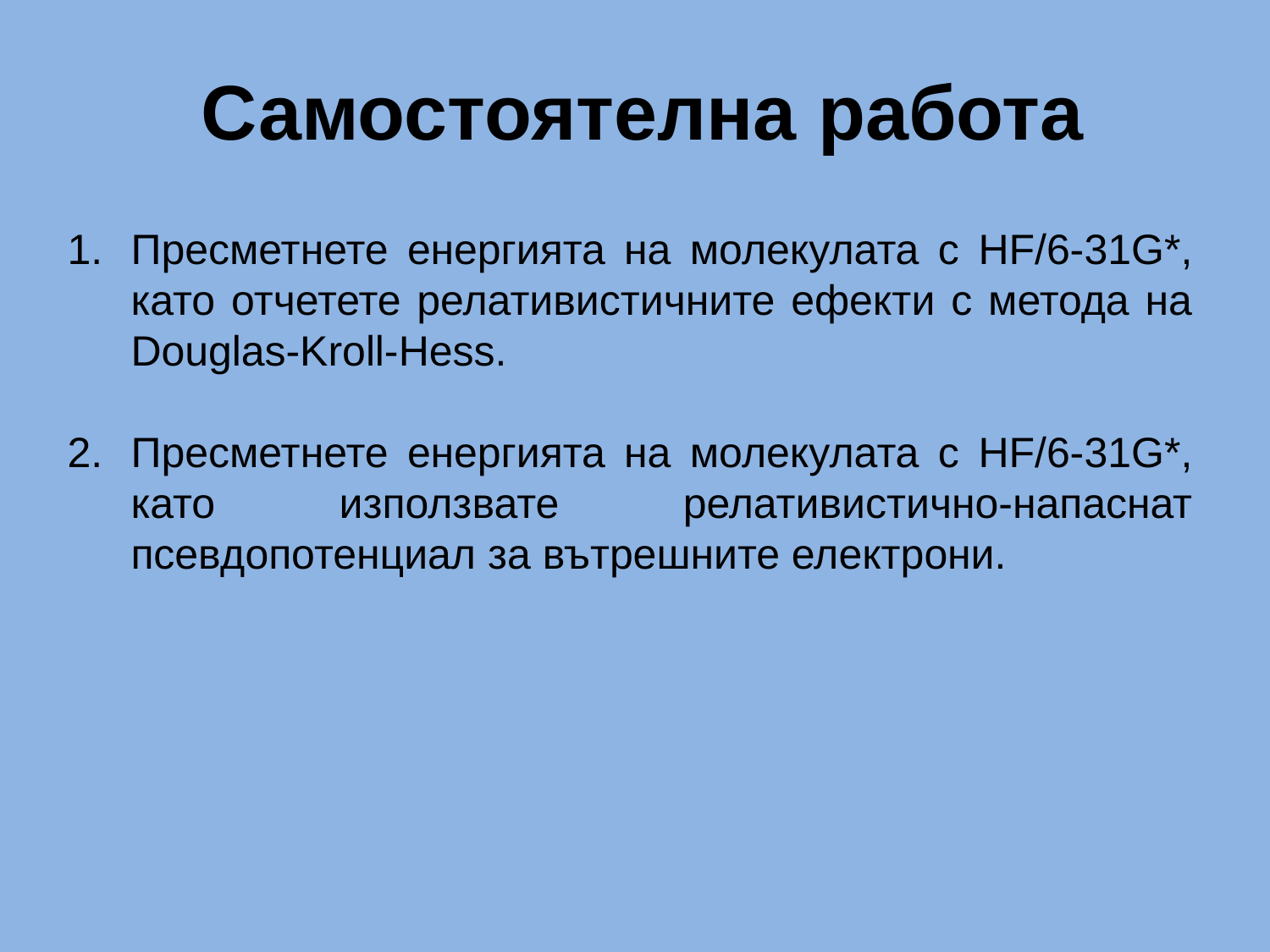

Самостоятелна работа
Пресметнете енергията на молекулата с HF/6-31G*, като отчетете релативистичните ефекти с метода на Douglas-Kroll-Hess.

Пресметнете енергията на молекулата с HF/6-31G*, като използвате релативистично-напаснат псевдопотенциал за вътрешните електрони.